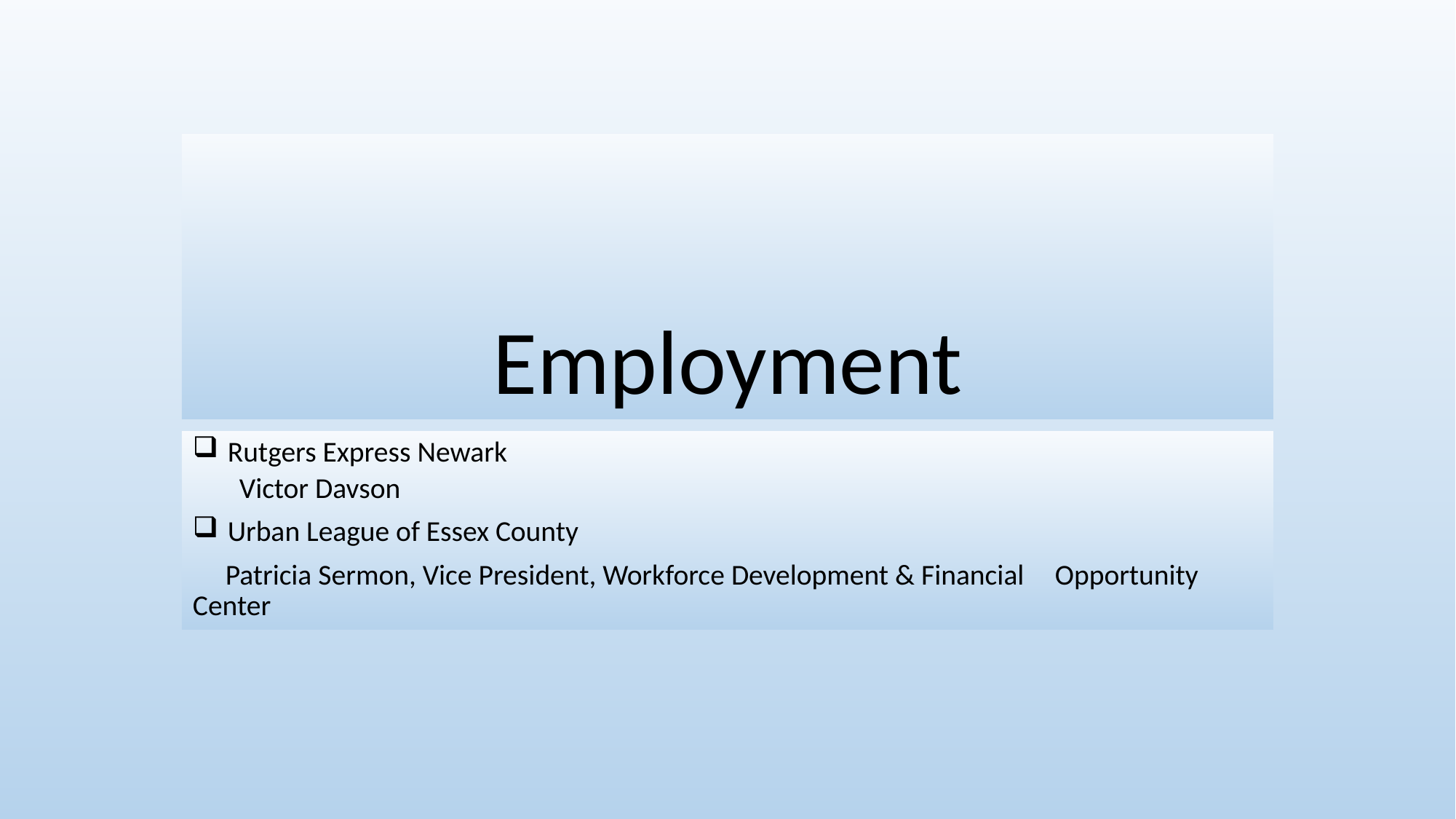

# Employment
Rutgers Express Newark
Victor Davson
Urban League of Essex County
     Patricia Sermon, Vice President, Workforce Development & Financial 	Opportunity Center